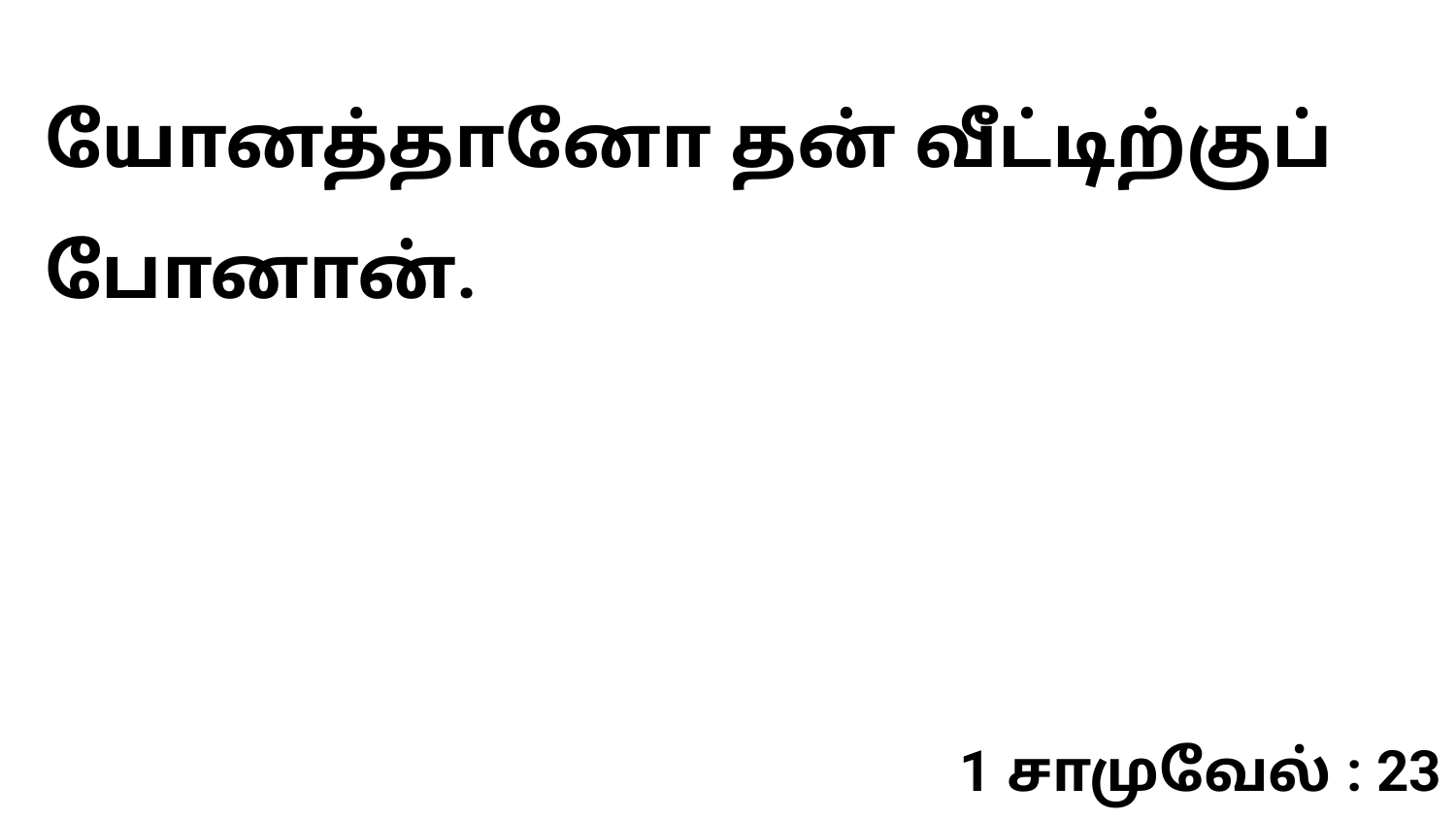

யோனத்தானோ தன் வீட்டிற்குப் போனான்.
1 சாமுவேல் : 23